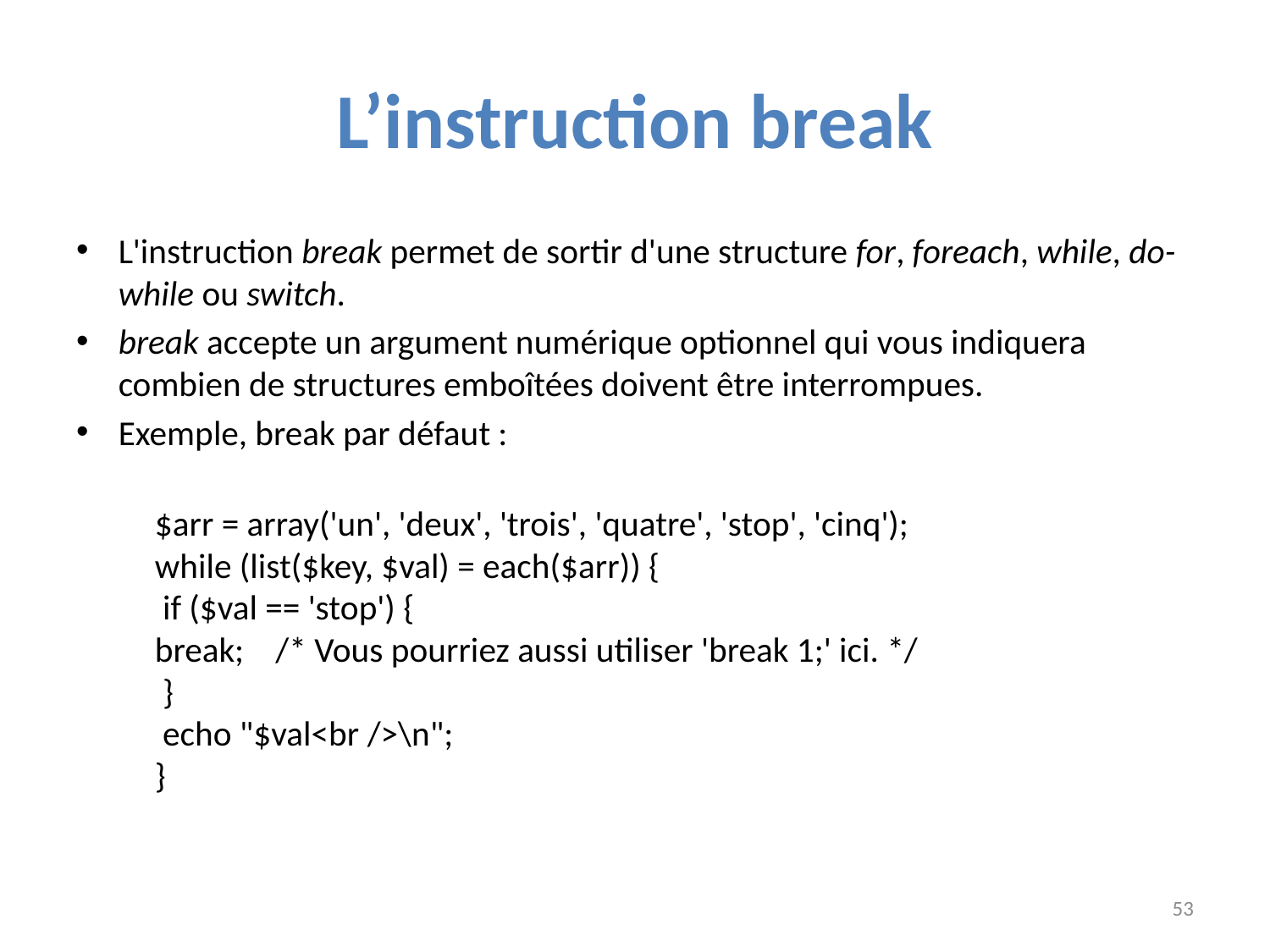

# L’instruction break
L'instruction break permet de sortir d'une structure for, foreach, while, do-while ou switch.
break accepte un argument numérique optionnel qui vous indiquera combien de structures emboîtées doivent être interrompues.
Exemple, break par défaut :
	$arr = array('un', 'deux', 'trois', 'quatre', 'stop', 'cinq');
		while (list($key, $val) = each($arr)) {
   		 if ($val == 'stop') {
        		break;    /* Vous pourriez aussi utiliser 'break 1;' ici. */
   		 }
   		 echo "$val<br />\n";
	}
53